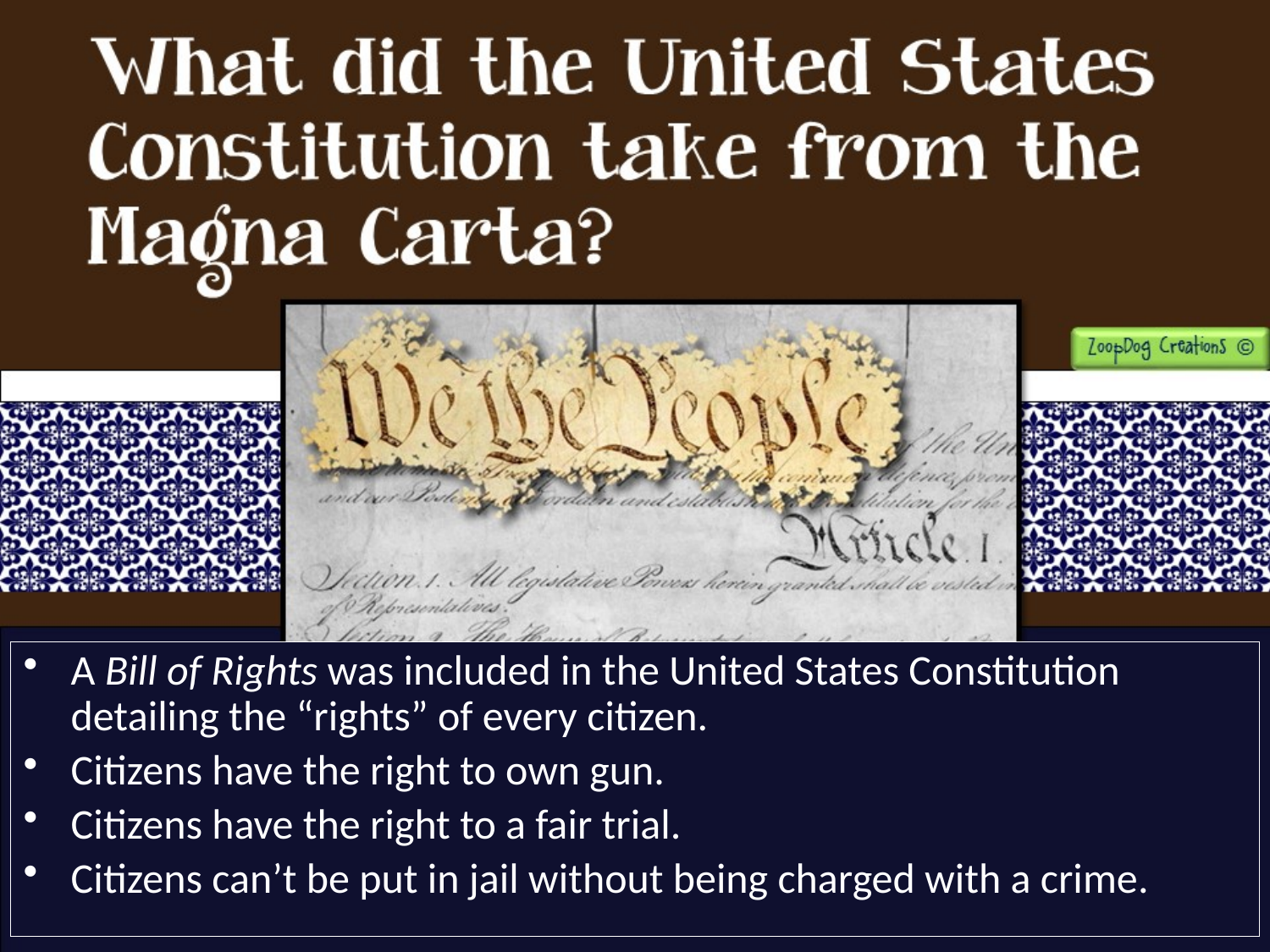

A Bill of Rights was included in the United States Constitution detailing the “rights” of every citizen.
Citizens have the right to own gun.
Citizens have the right to a fair trial.
Citizens can’t be put in jail without being charged with a crime.